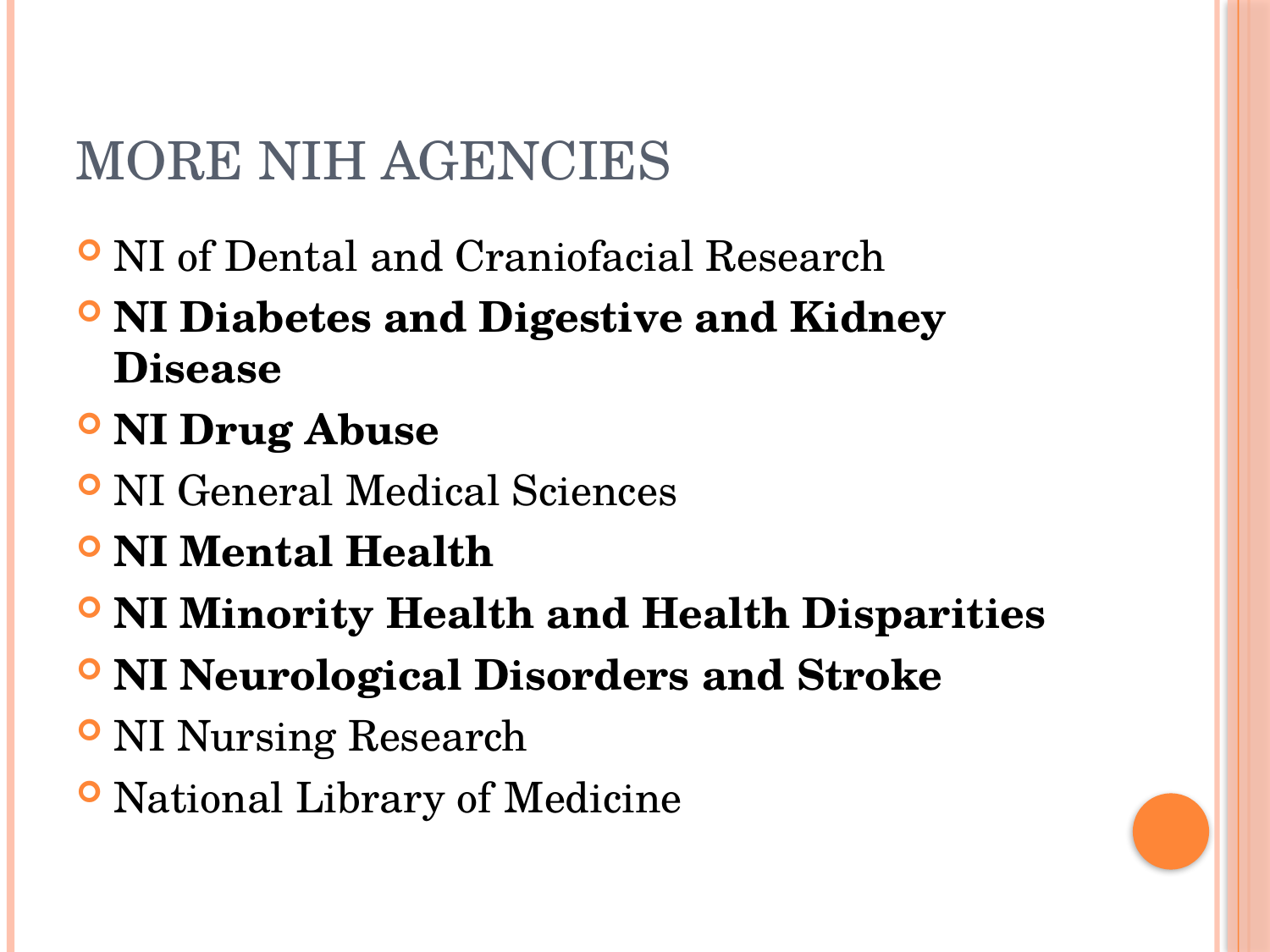

# More NIH Agencies
NI of Dental and Craniofacial Research
NI Diabetes and Digestive and Kidney Disease
NI Drug Abuse
NI General Medical Sciences
NI Mental Health
NI Minority Health and Health Disparities
NI Neurological Disorders and Stroke
NI Nursing Research
National Library of Medicine